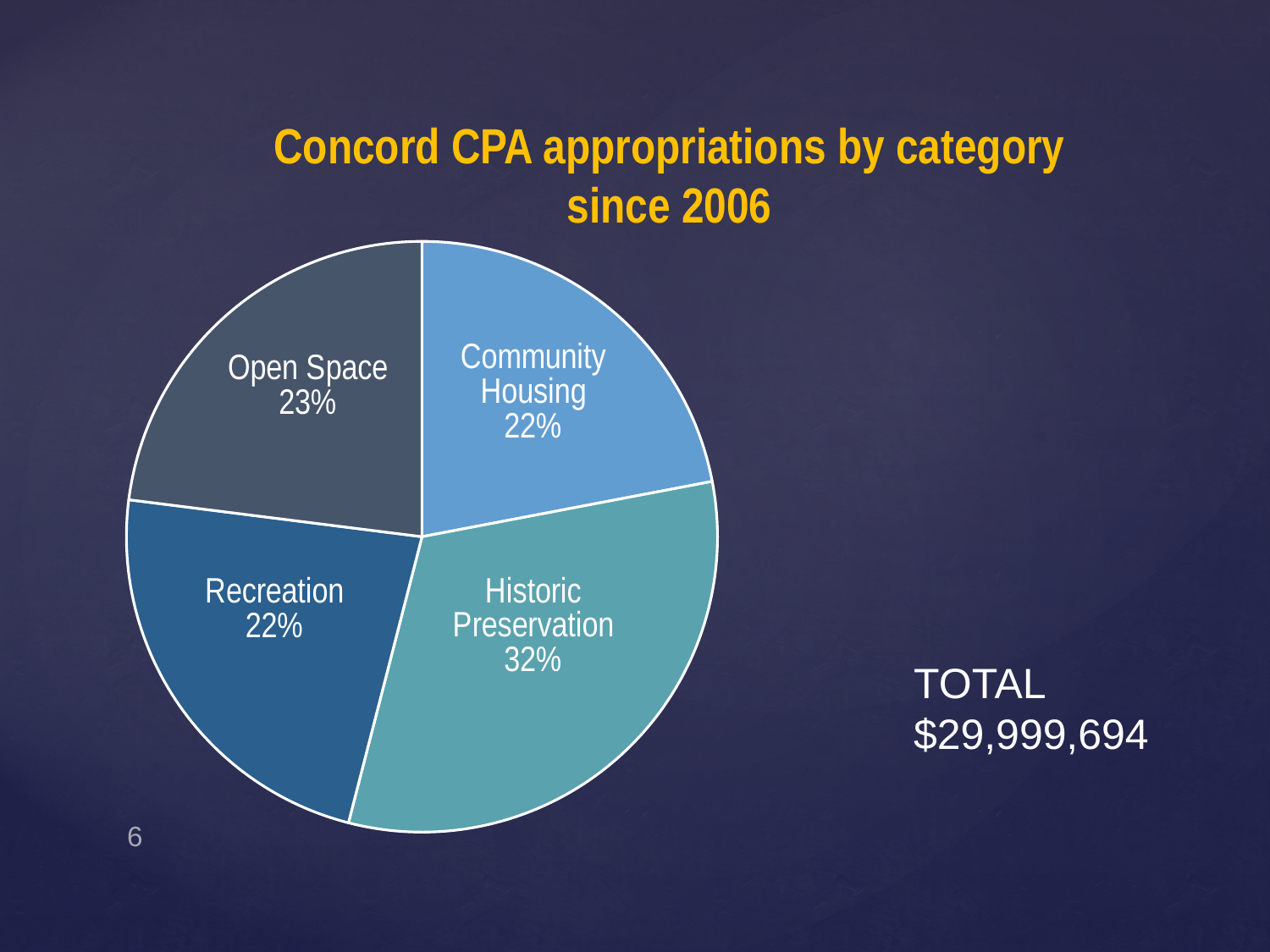

### Chart

| Category | Column1 |
|---|---|
| Community Housing | 0.22 |
| Administration | None |
| Historic Preservation | 0.32 |
| Open Space | 0.23 |
| Recreation | 0.23 |
Concord CPA appropriations by category since 2006
TOTAL  $29,999,694
6